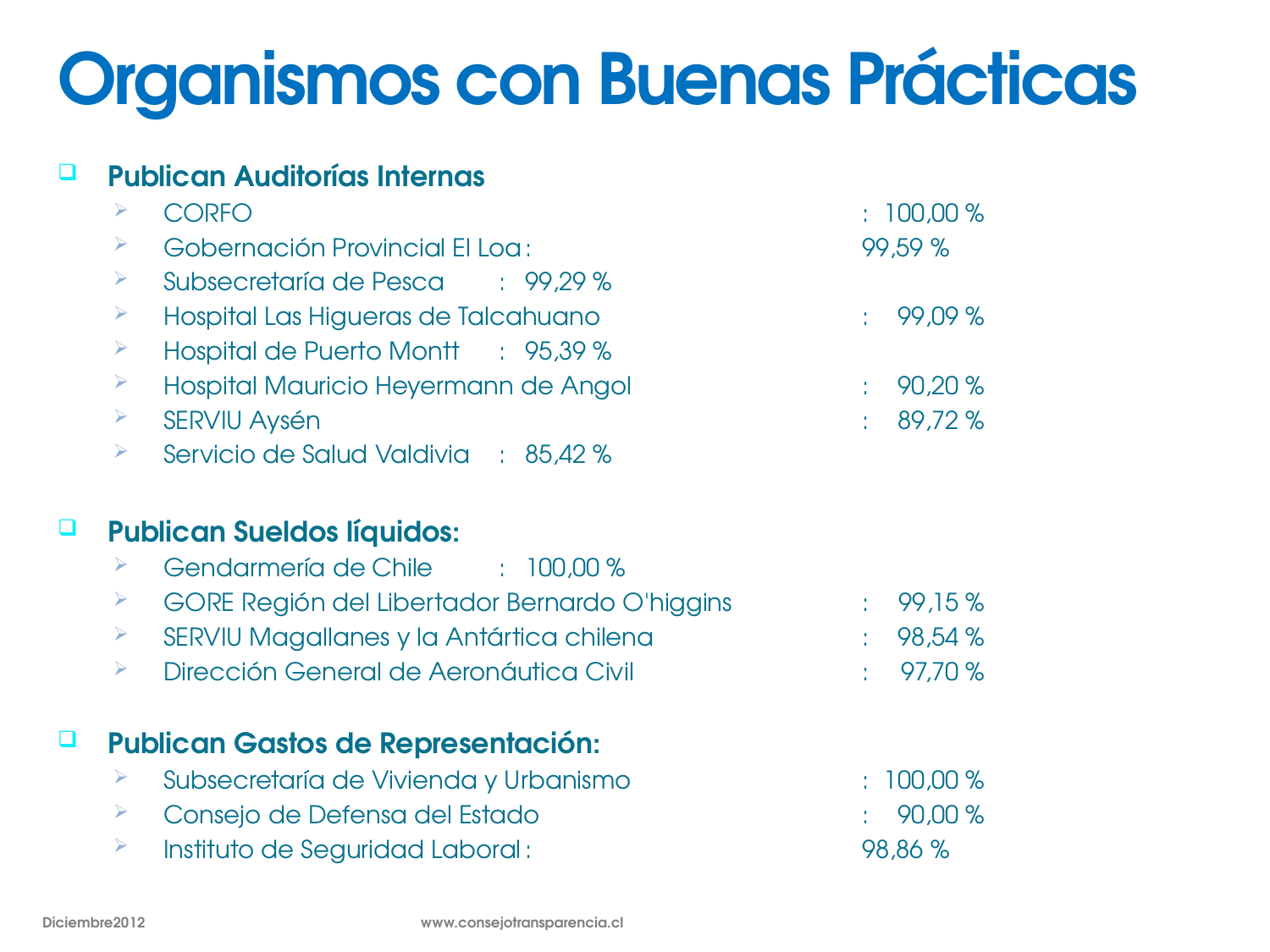

# Organismos con Buenas Prácticas
Publican Auditorías Internas
CORFO			:	100,00 %
Gobernación Provincial El Loa	:	99,59 %
Subsecretaría de Pesca	:	99,29 %
Hospital Las Higueras de Talcahuano	:	99,09 %
Hospital de Puerto Montt	:	95,39 %
Hospital Mauricio Heyermann de Angol	:	90,20 %
SERVIU Aysén			:	89,72 %
Servicio de Salud Valdivia	:	85,42 %

Publican Sueldos líquidos:
Gendarmería de Chile	:	100,00 %
GORE Región del Libertador Bernardo O'higgins	:	99,15 %
SERVIU Magallanes y la Antártica chilena	:	98,54 %
Dirección General de Aeronáutica Civil	:	97,70 %

Publican Gastos de Representación:
Subsecretaría de Vivienda y Urbanismo	:	100,00 %
Consejo de Defensa del Estado	:	90,00 %
Instituto de Seguridad Laboral	:	98,86 %
Diciembre2012 		                               www.consejotransparencia.cl